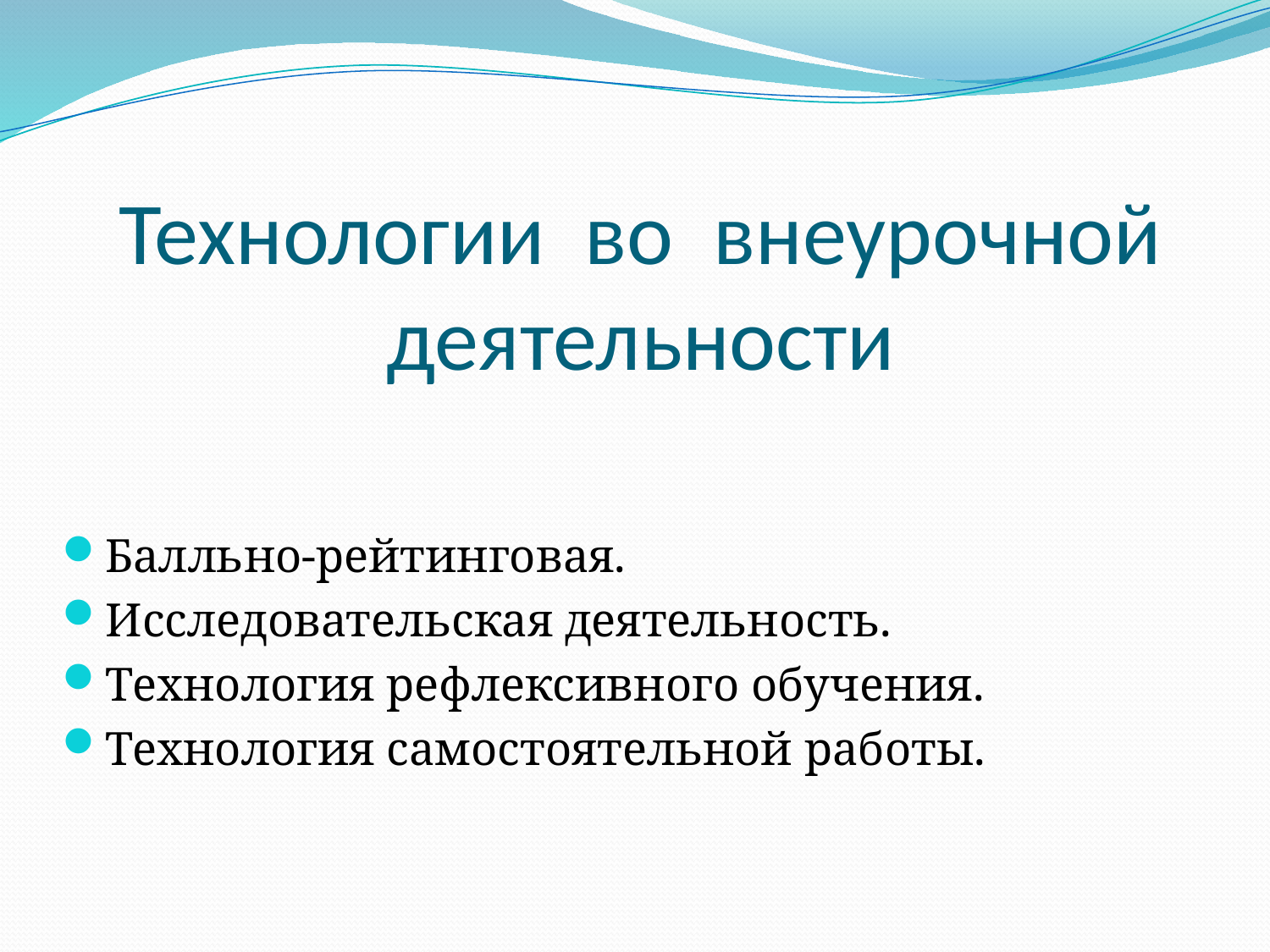

# Технологии  во  внеурочной деятельности

Балльно-рейтинговая.
Исследовательская деятельность.
Технология рефлексивного обучения.
Технология самостоятельной работы.